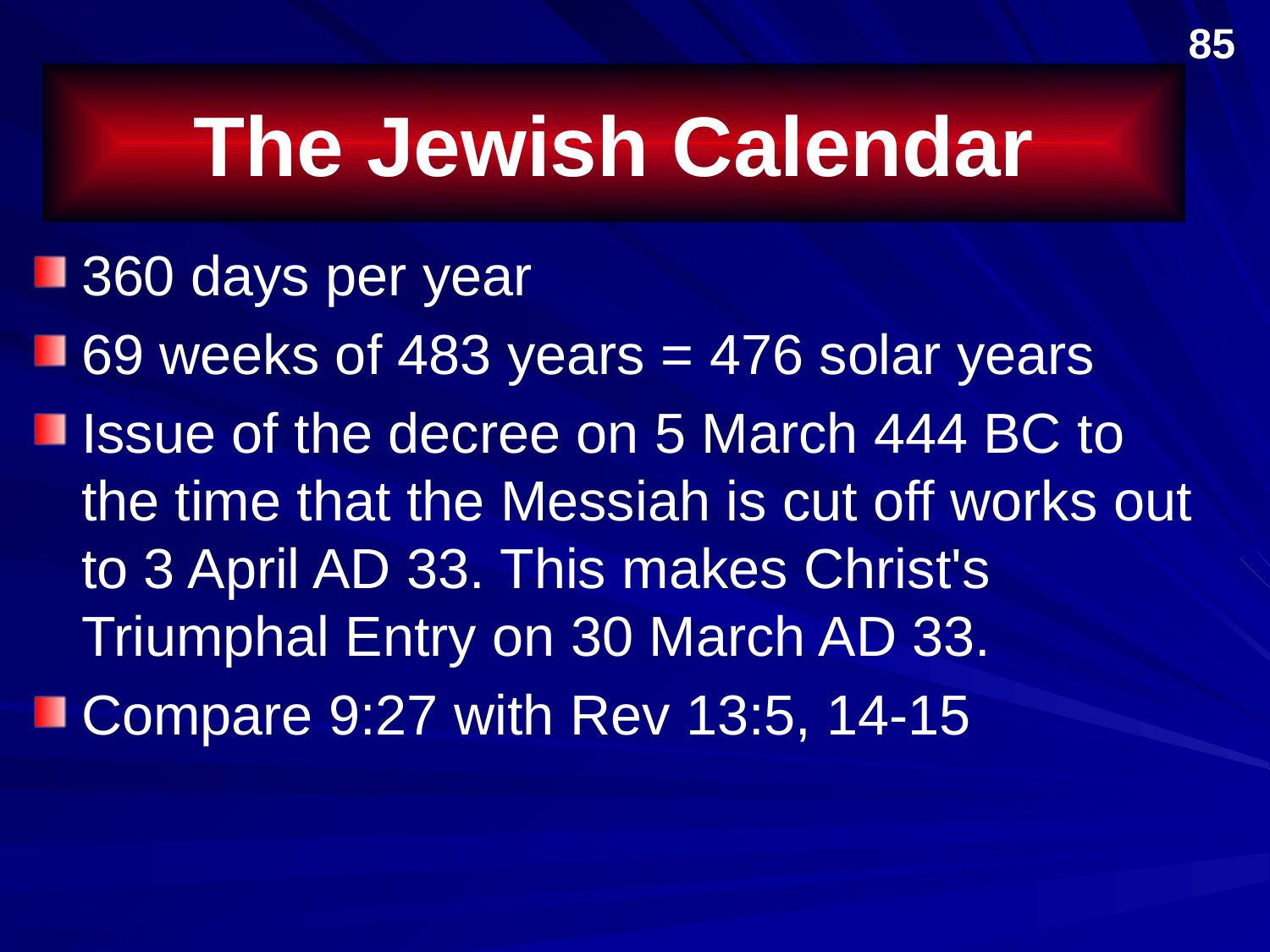

85
# The Jewish Calendar
360 days per year
69 weeks of 483 years = 476 solar years
Issue of the decree on 5 March 444 BC to the time that the Messiah is cut off works out to 3 April AD 33. This makes Christ's Triumphal Entry on 30 March AD 33.
Compare 9:27 with Rev 13:5, 14-15